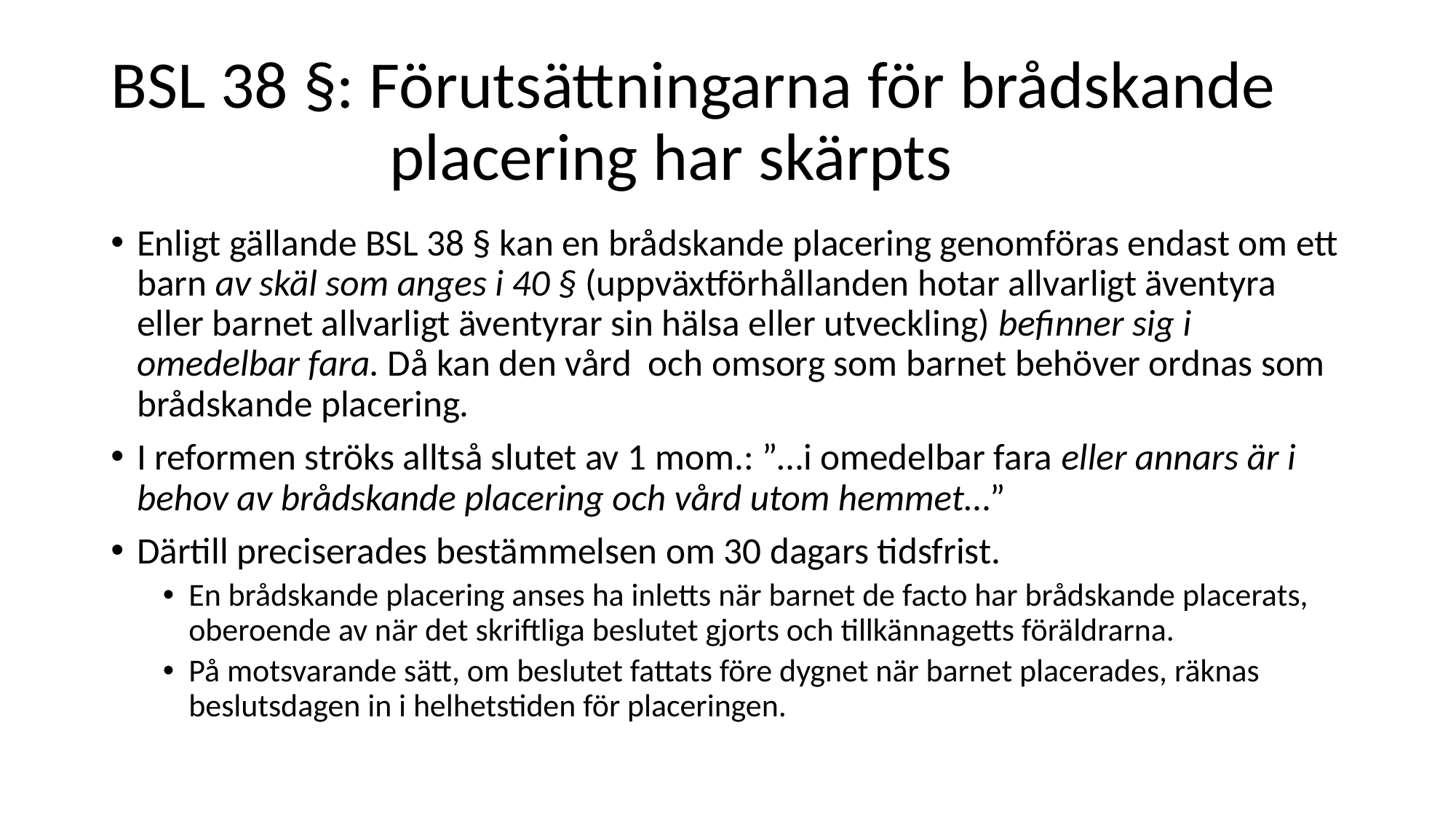

# BSL 38 §: Förutsättningarna för brådskande 			    placering har skärpts
Enligt gällande BSL 38 § kan en brådskande placering genomföras endast om ett barn av skäl som anges i 40 § (uppväxtförhållanden hotar allvarligt äventyra eller barnet allvarligt äventyrar sin hälsa eller utveckling) befinner sig i omedelbar fara. Då kan den vård  och omsorg som barnet behöver ordnas som brådskande placering.
I reformen ströks alltså slutet av 1 mom.: ”…i omedelbar fara eller annars är i behov av brådskande placering och vård utom hemmet…”
Därtill preciserades bestämmelsen om 30 dagars tidsfrist.
En brådskande placering anses ha inletts när barnet de facto har brådskande placerats, oberoende av när det skriftliga beslutet gjorts och tillkännagetts föräldrarna.
På motsvarande sätt, om beslutet fattats före dygnet när barnet placerades, räknas beslutsdagen in i helhetstiden för placeringen.